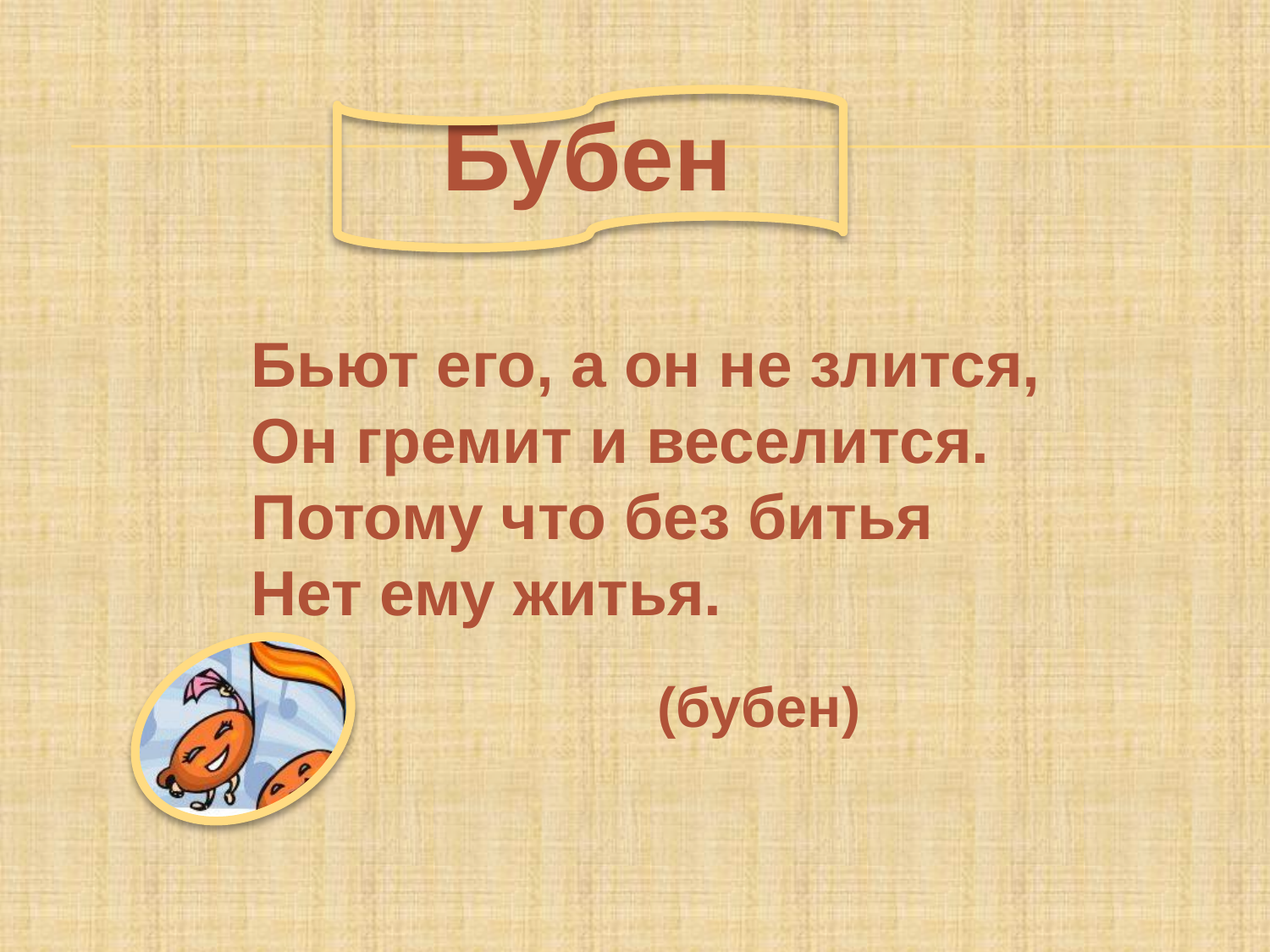

Бубен

Бьют его, а он не злится,
Он гремит и веселится.
Потому что без битья
Нет ему житья.

(бубен)